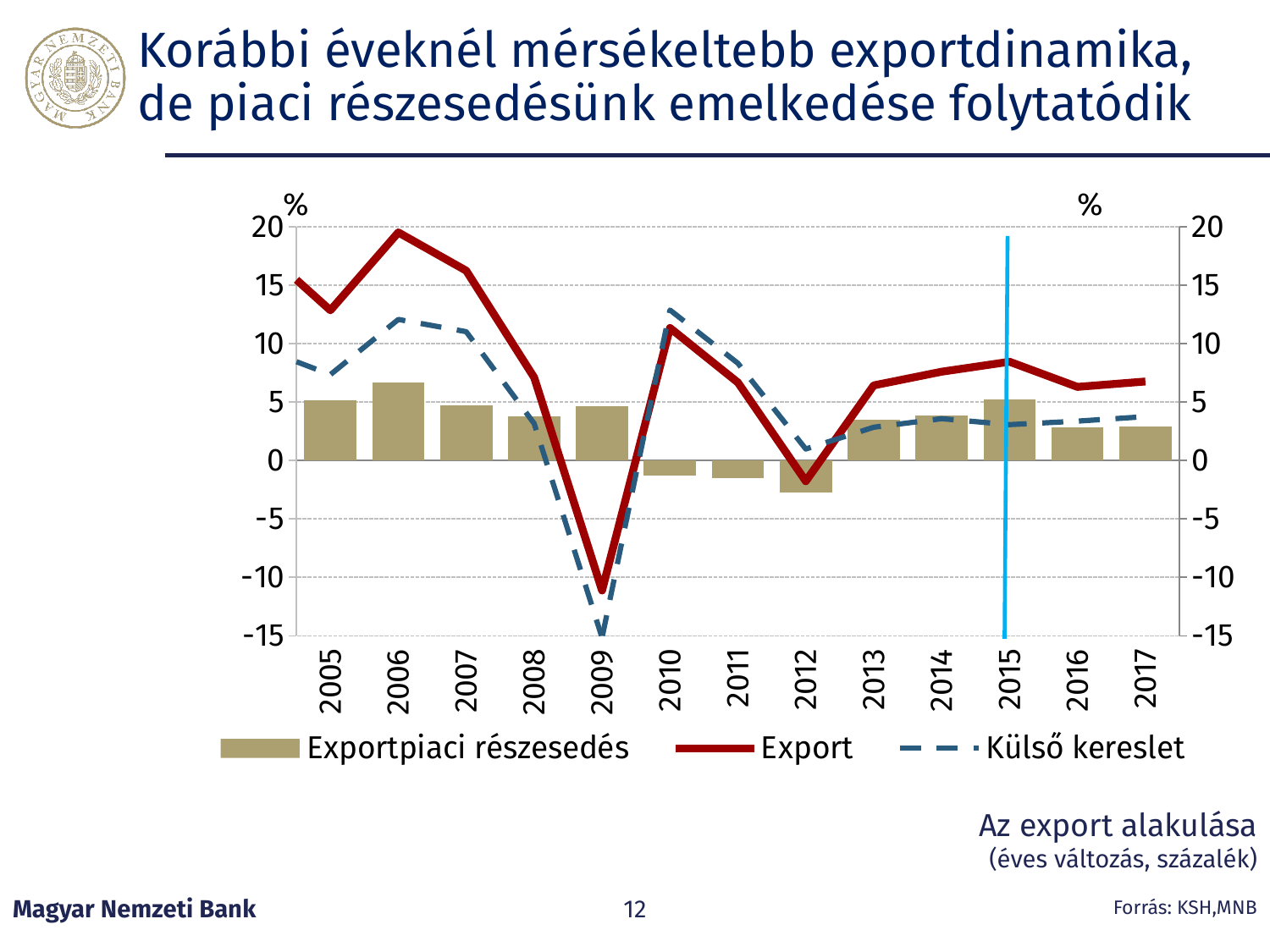

# Korábbi éveknél mérsékeltebb exportdinamika, de piaci részesedésünk emelkedése folytatódik

### Chart

| Category | Exportpiaci részesedés | Export | Külső kereslet |
|---|---|---|---|
| 37257 | 4.4671938681354995 | 5.757517193158034 | 1.3222058032588748 |
| 37622 | 0.5608399620319204 | 6.349491908460173 | 5.747376626756012 |
| 37987 | 7.788530257533445 | 18.06392207845469 | 9.553647784897816 |
| 38353 | 5.133031245811168 | 12.853909862162553 | 7.34848832050054 |
| 38718 | 6.652569699317716 | 19.516277582594693 | 12.070045587034528 |
| 39083 | 4.6929039446622305 | 16.241404051148173 | 11.02106918551197 |
| 39448 | 3.7877747706282037 | 7.107072339699542 | 3.162925052516716 |
| 39814 | 4.681666654105975 | -11.127409941501472 | -15.159916166013637 |
| 40179 | -1.3060731827146164 | 11.337088355732284 | 12.873189865267399 |
| 40544 | -1.5234397405822335 | 6.6748749683172335 | 8.320490494883924 |
| 40909 | -2.7389239908063914 | -1.7779871366950637 | 0.9830941350225046 |
| 41275 | 3.453857246513305 | 6.426858757941488 | 2.84639529497446 |
| 41640 | 3.8872169671626615 | 7.595306026020399 | 3.5770828417058844 |
| 42005 | 5.2191942422026365 | 8.449023430644008 | 3.070237127224715 |
| 42370 | 2.836297327904145 | 6.298959740090417 | 3.3670908214070323 |
| 42736 | 2.9003318577828843 | 6.76060567013646 | 3.751514720000003 |
Az export alakulása
(éves változás, százalék)
Forrás: KSH,MNB
Magyar Nemzeti Bank
12